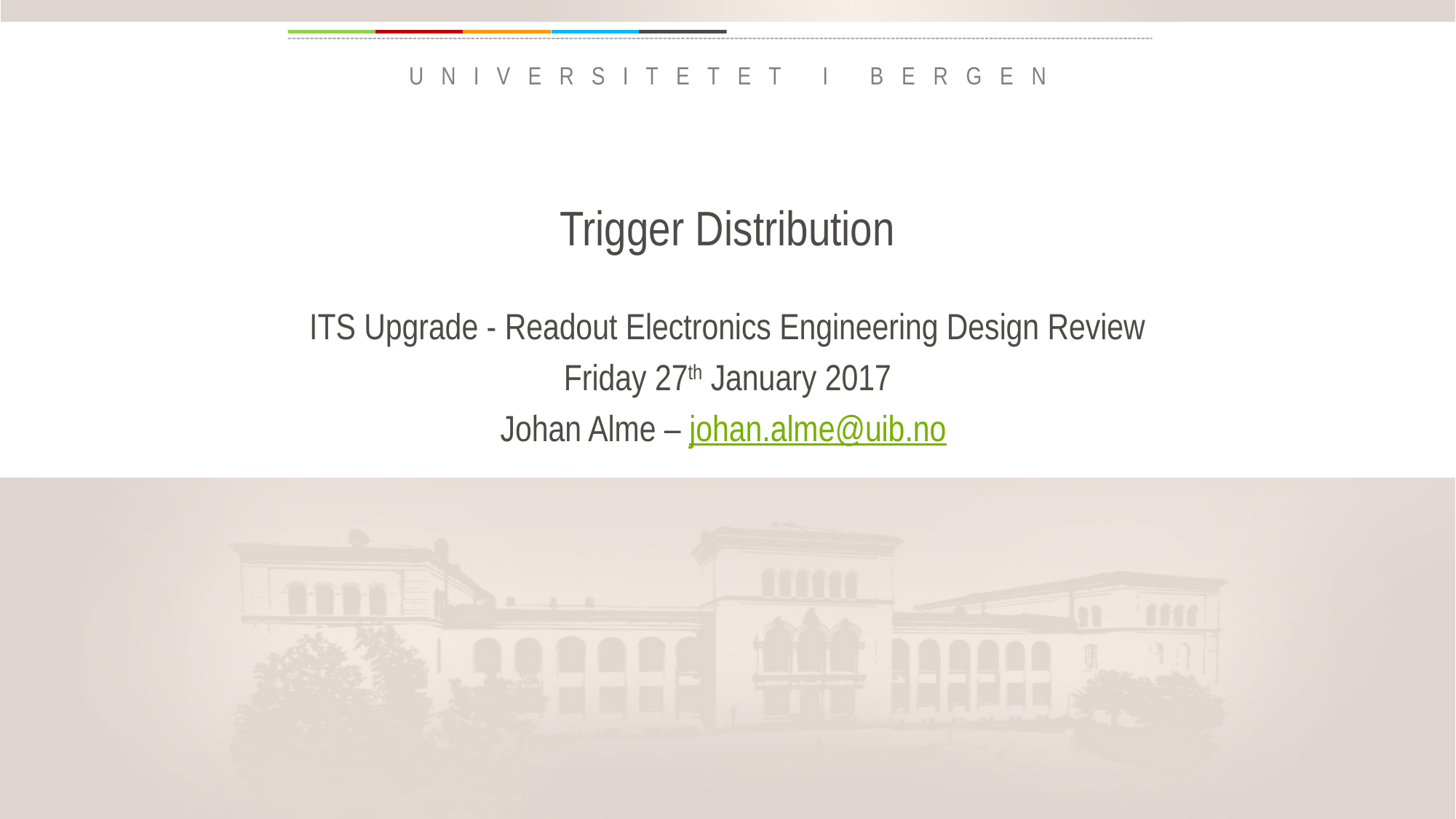

# Trigger Distribution
ITS Upgrade - Readout Electronics Engineering Design Review
Friday 27th January 2017
Johan Alme – johan.alme@uib.no